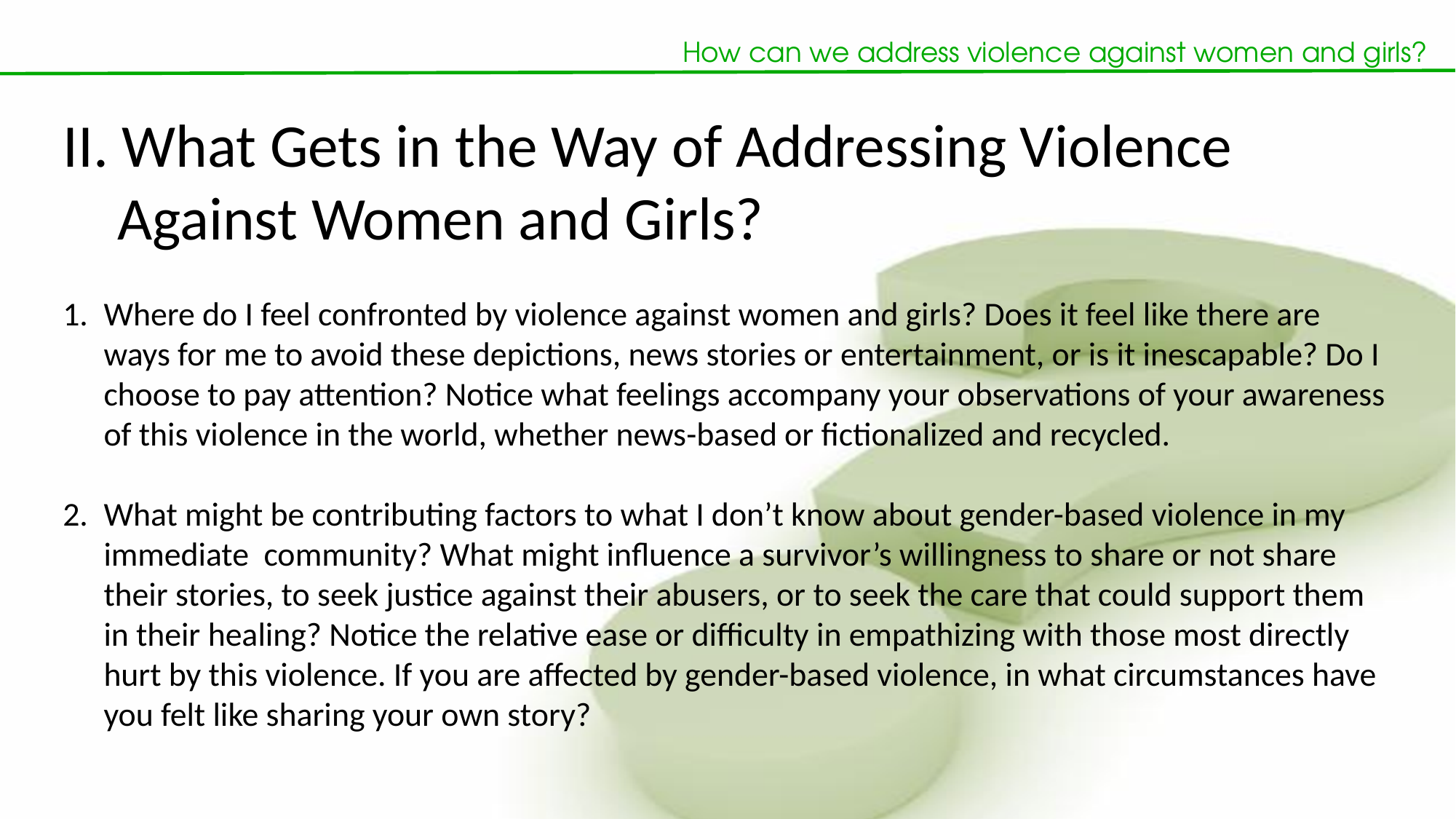

How can we address violence against women and girls?
II. What Gets in the Way of Addressing Violence Against Women and Girls?
Where do I feel confronted by violence against women and girls? Does it feel like there are ways for me to avoid these depictions, news stories or entertainment, or is it inescapable? Do I choose to pay attention? Notice what feelings accompany your observations of your awareness of this violence in the world, whether news-based or fictionalized and recycled.

What might be contributing factors to what I don’t know about gender-based violence in my immediate  community? What might influence a survivor’s willingness to share or not share their stories, to seek justice against their abusers, or to seek the care that could support them in their healing? Notice the relative ease or difficulty in empathizing with those most directly hurt by this violence. If you are affected by gender-based violence, in what circumstances have you felt like sharing your own story?